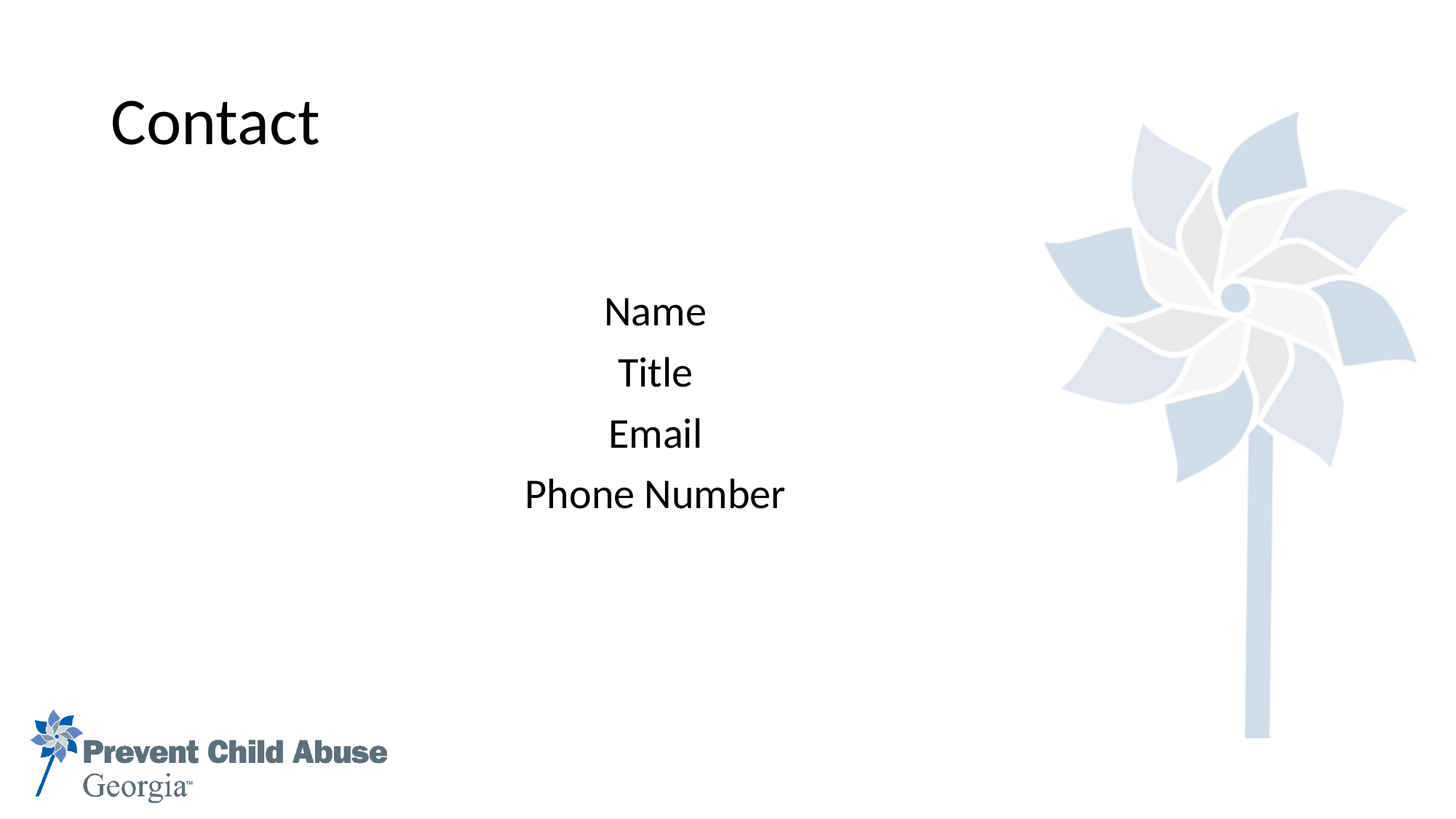

# Contact

Name
Title
Email
Phone Number